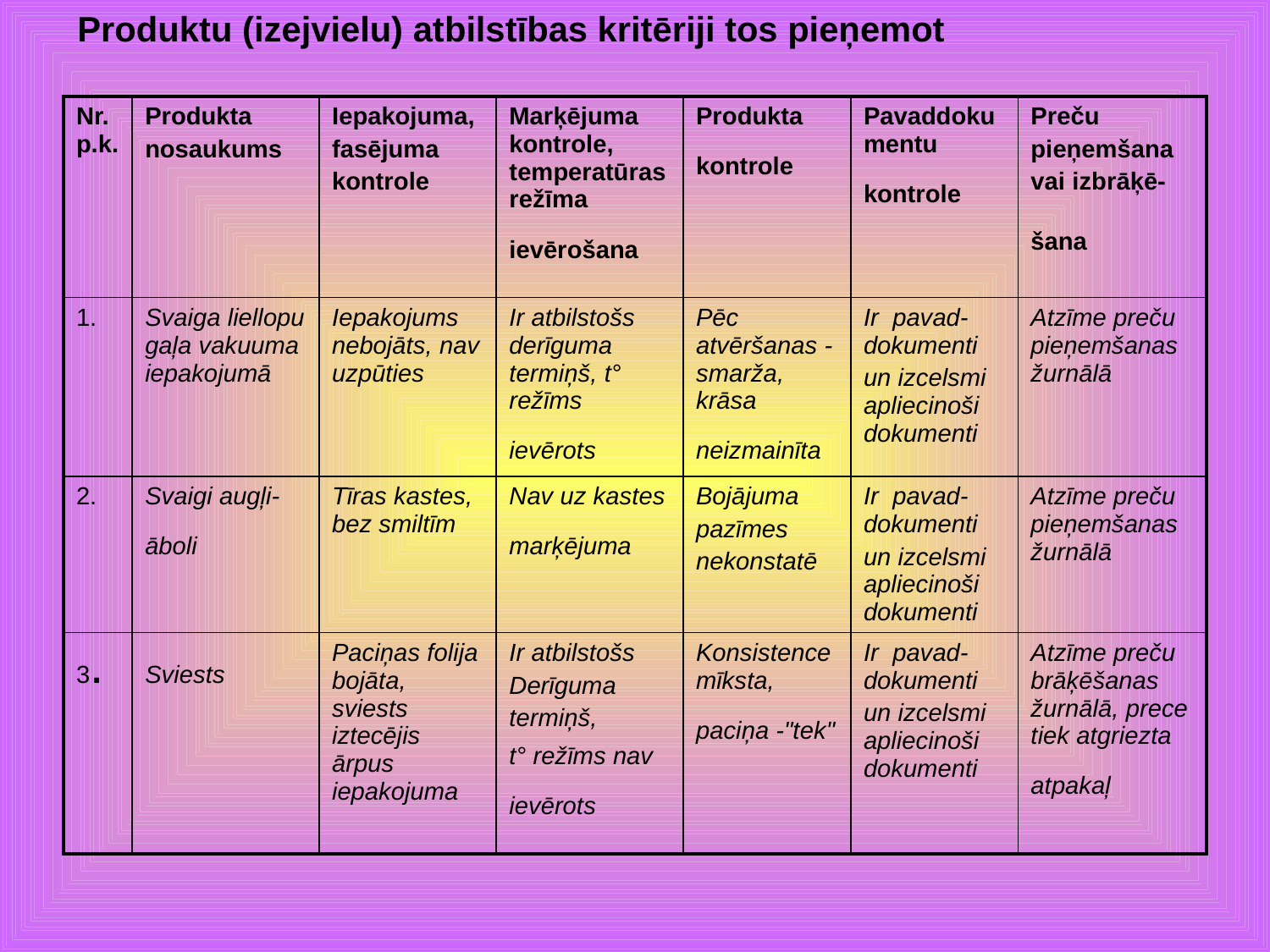

Produktu (izejvielu) atbilstības kritēriji tos pieņemot
| Nr.p.k. | Produkta nosaukums | Iepakojuma, fasējuma kontrole | Marķējuma kontrole, temperatūras režīma ievērošana | Produkta kontrole | Pavaddoku­mentu kontrole | Preču pieņemšana vai izbrāķē- šana |
| --- | --- | --- | --- | --- | --- | --- |
| 1. | Svaiga liellopu gaļa vakuuma iepakojumā | Iepakojums nebojāts, nav uzpūties | Ir atbilstošs derīguma termiņš, t° režīms ievērots | Pēc atvēršanas -smarža, krāsa neizmainīta | Ir pavad-dokumenti un izcelsmi apliecinoši dokumenti | Atzīme preču pieņemšanas žurnālā |
| 2. | Svaigi augļi-āboli | Tīras kastes, bez smiltīm | Nav uz kastes marķējuma | Bojājuma pazīmes nekonstatē | Ir pavad-dokumenti un izcelsmi apliecinoši dokumenti | Atzīme preču pieņemšanas žurnālā |
| 3. | Sviests | Paciņas folija bojāta, sviests iztecējis ārpus iepakojuma | Ir atbilstošs Derīguma termiņš, t° režīms nav ievērots | Konsistence mīksta, paciņa -"tek" | Ir pavad-dokumenti un izcelsmi apliecinoši dokumenti | Atzīme preču brāķēšanas žurnālā, prece tiek atgriezta atpakaļ |